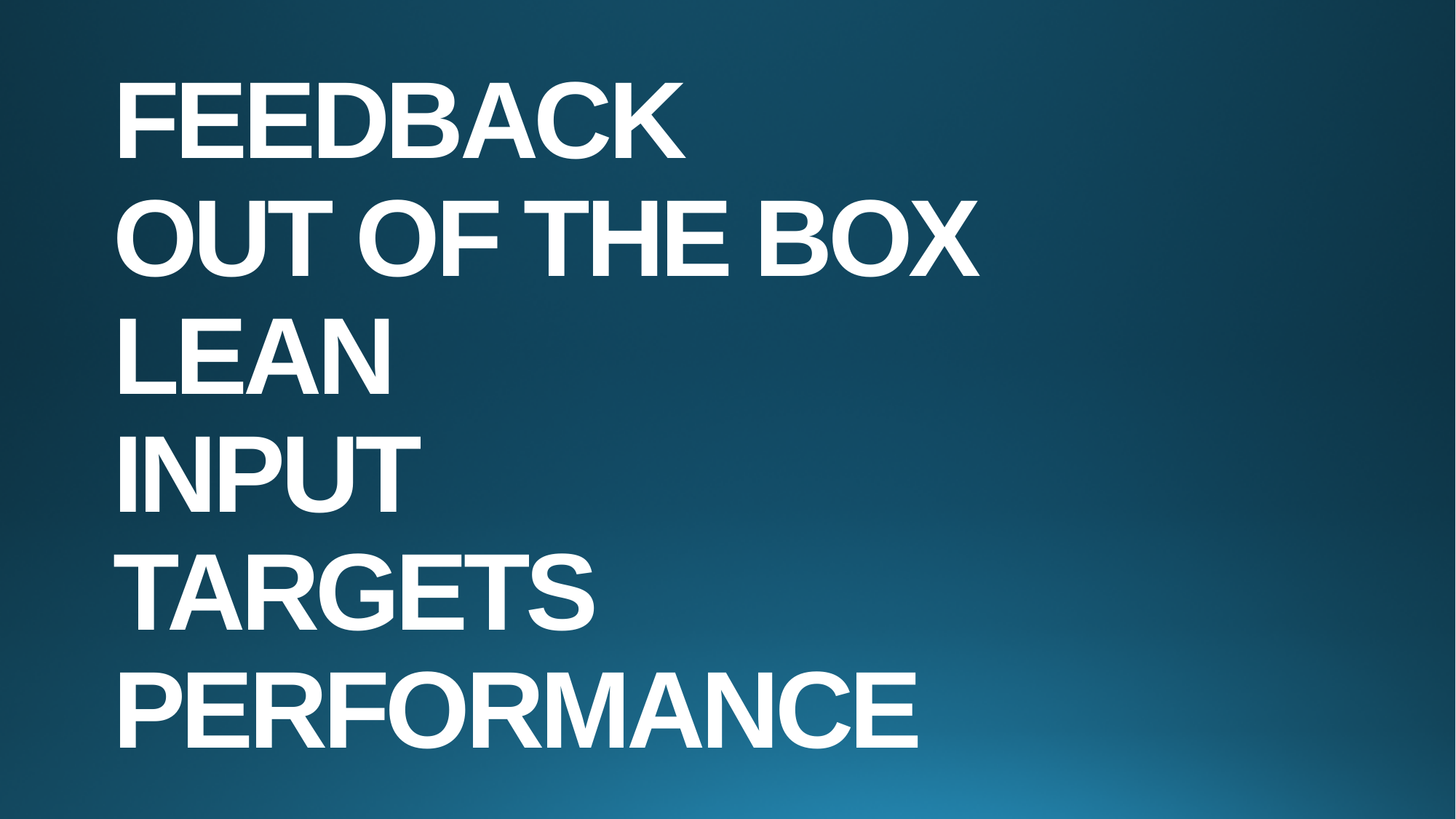

# FEEDBACK OUT OF THE BOX LEAN INPUT TARGETS PERFORMANCE